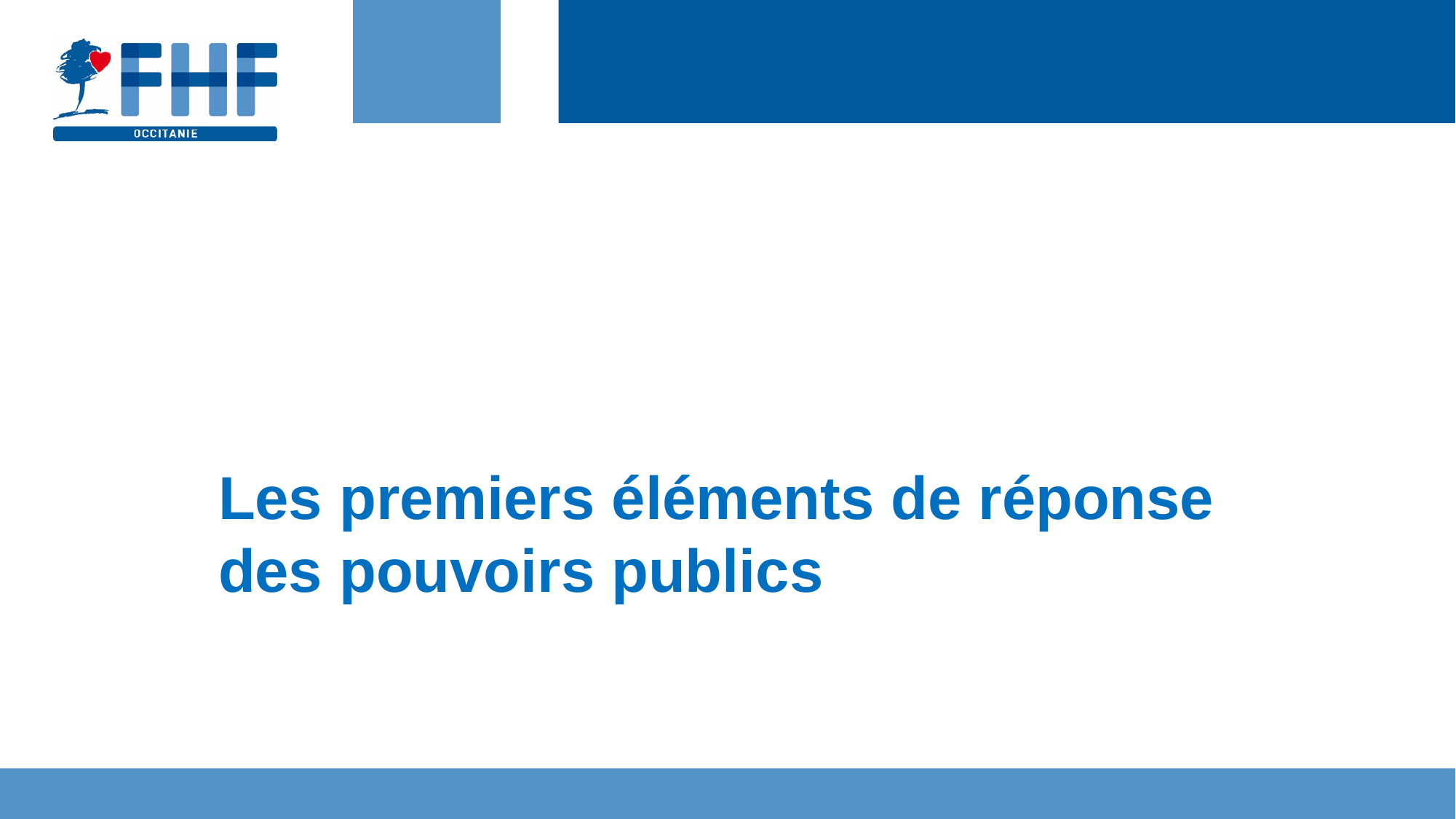

#
Les premiers éléments de réponse des pouvoirs publics